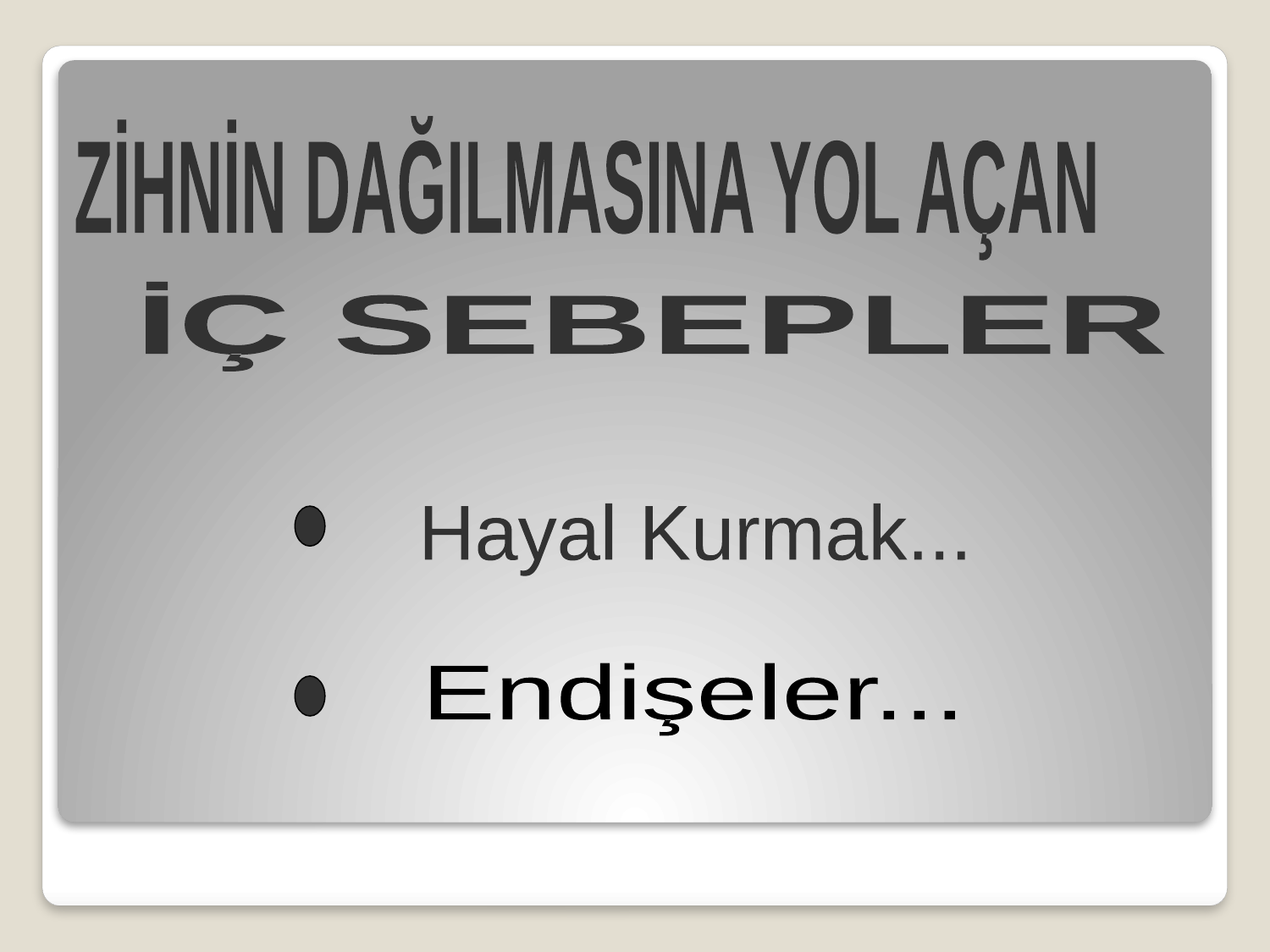

ZİHNİN DAĞILMASINA YOL AÇAN
İÇ SEBEPLER

Hayal Kurmak...

Endişeler...